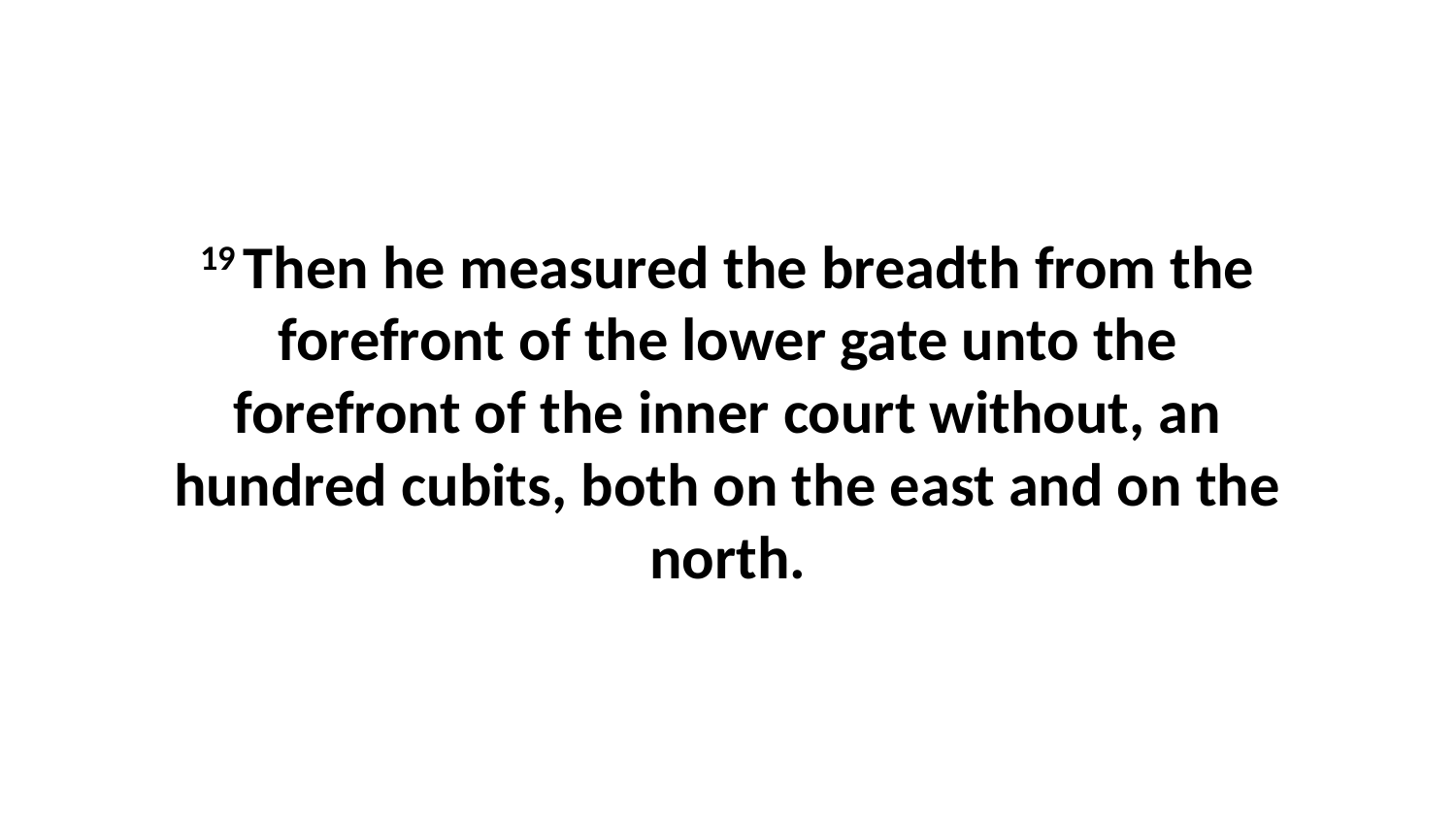

19 Then he measured the breadth from the forefront of the lower gate unto the forefront of the inner court without, an hundred cubits, both on the east and on the north.